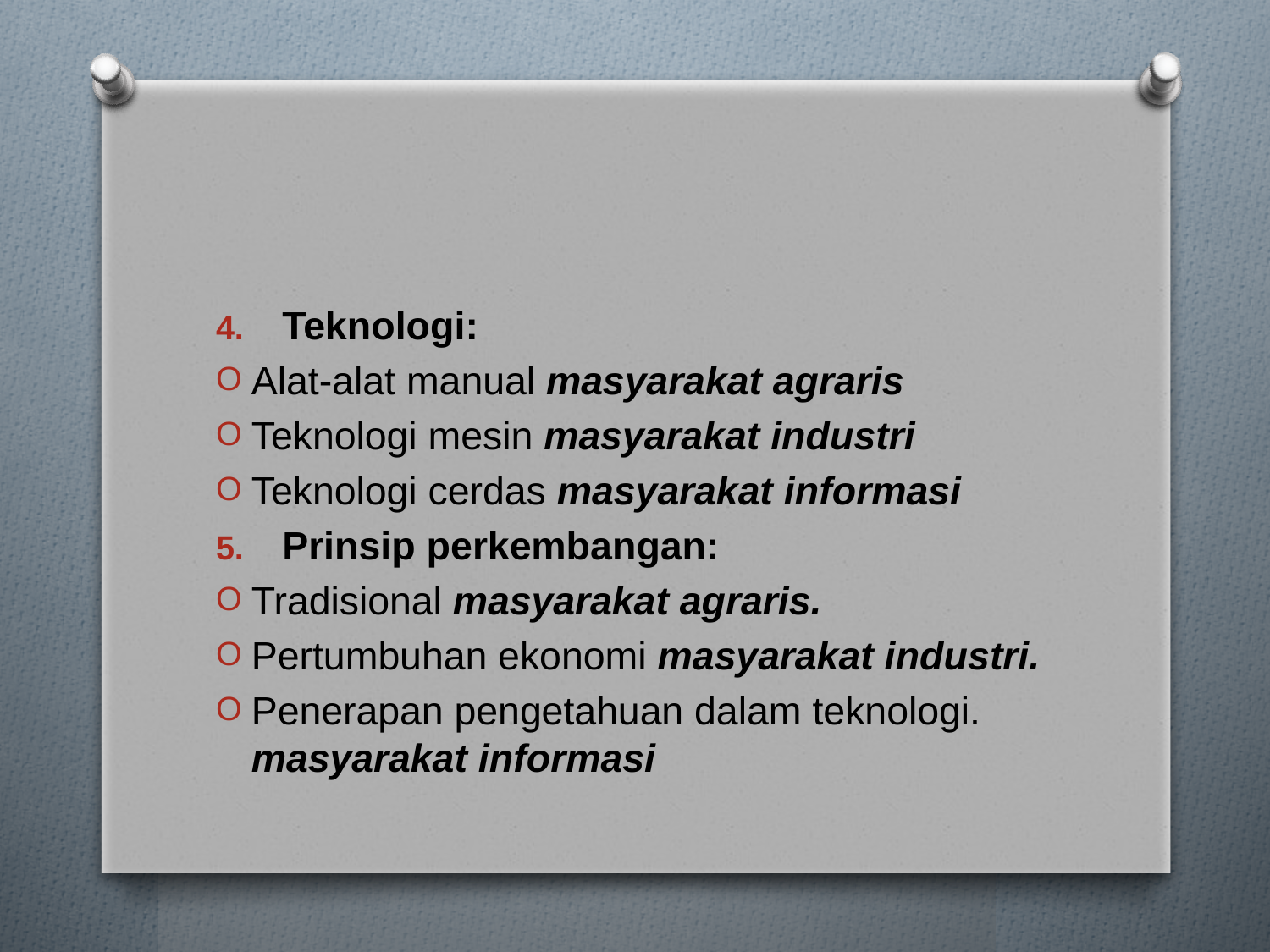

#
Teknologi:
Alat-alat manual masyarakat agraris
Teknologi mesin masyarakat industri
Teknologi cerdas masyarakat informasi
Prinsip perkembangan:
Tradisional masyarakat agraris.
Pertumbuhan ekonomi masyarakat industri.
Penerapan pengetahuan dalam teknologi. masyarakat informasi